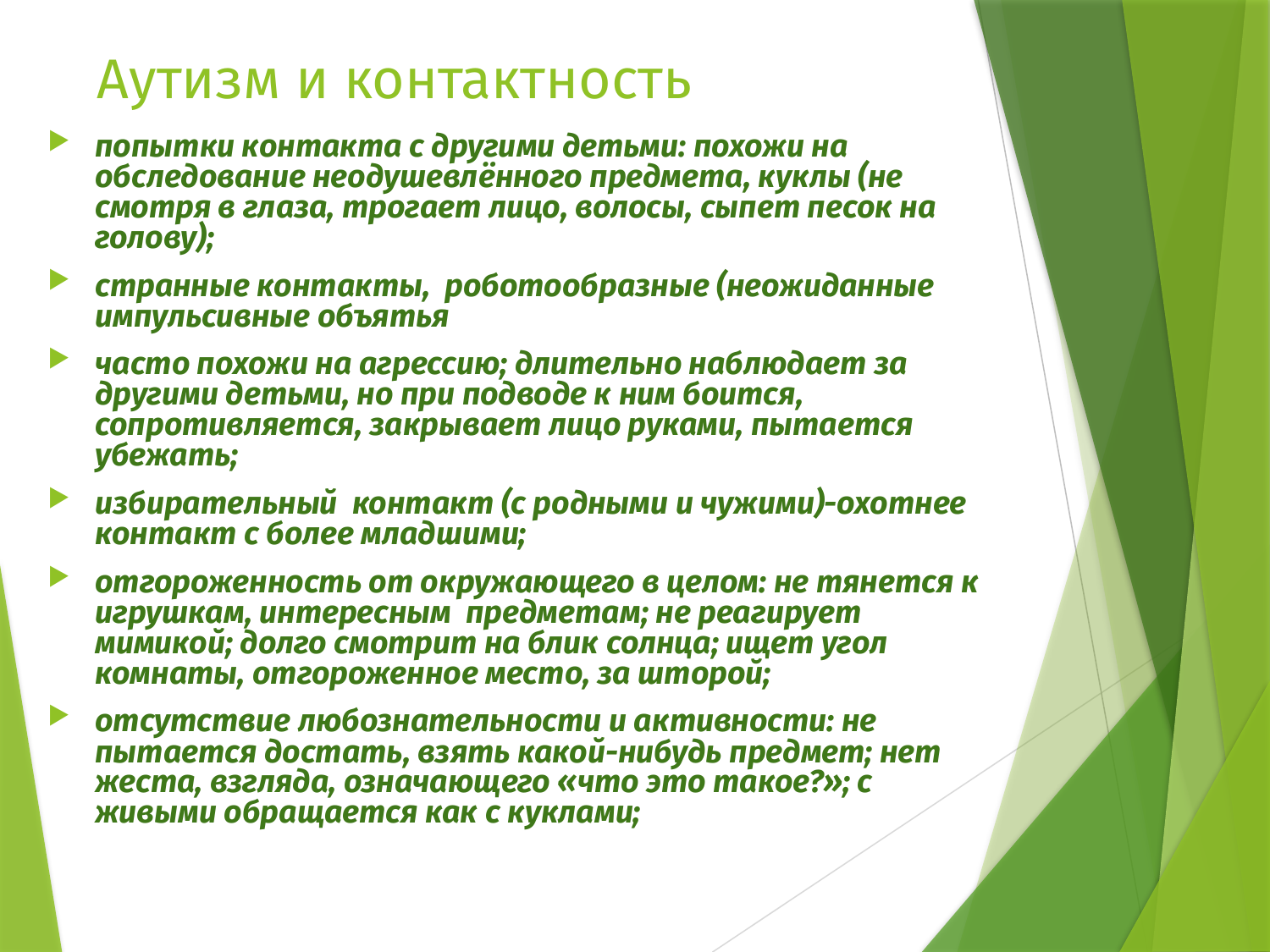

# Аутизм и контактность
попытки контакта с другими детьми: похожи на обследование неодушевлённого предмета, куклы (не смотря в глаза, трогает лицо, волосы, сыпет песок на голову);
странные контакты,  роботообразные (неожиданные импульсивные объятья
часто похожи на агрессию; длительно наблюдает за другими детьми, но при подводе к ним боится, сопротивляется, закрывает лицо руками, пытается убежать;
избирательный  контакт (с родными и чужими)-охотнее контакт с более младшими;
отгороженность от окружающего в целом: не тянется к игрушкам, интересным  предметам; не реагирует мимикой; долго смотрит на блик солнца; ищет угол комнаты, отгороженное место, за шторой;
отсутствие любознательности и активности: не пытается достать, взять какой-нибудь предмет; нет жеста, взгляда, означающего «что это такое?»; с живыми обращается как с куклами;